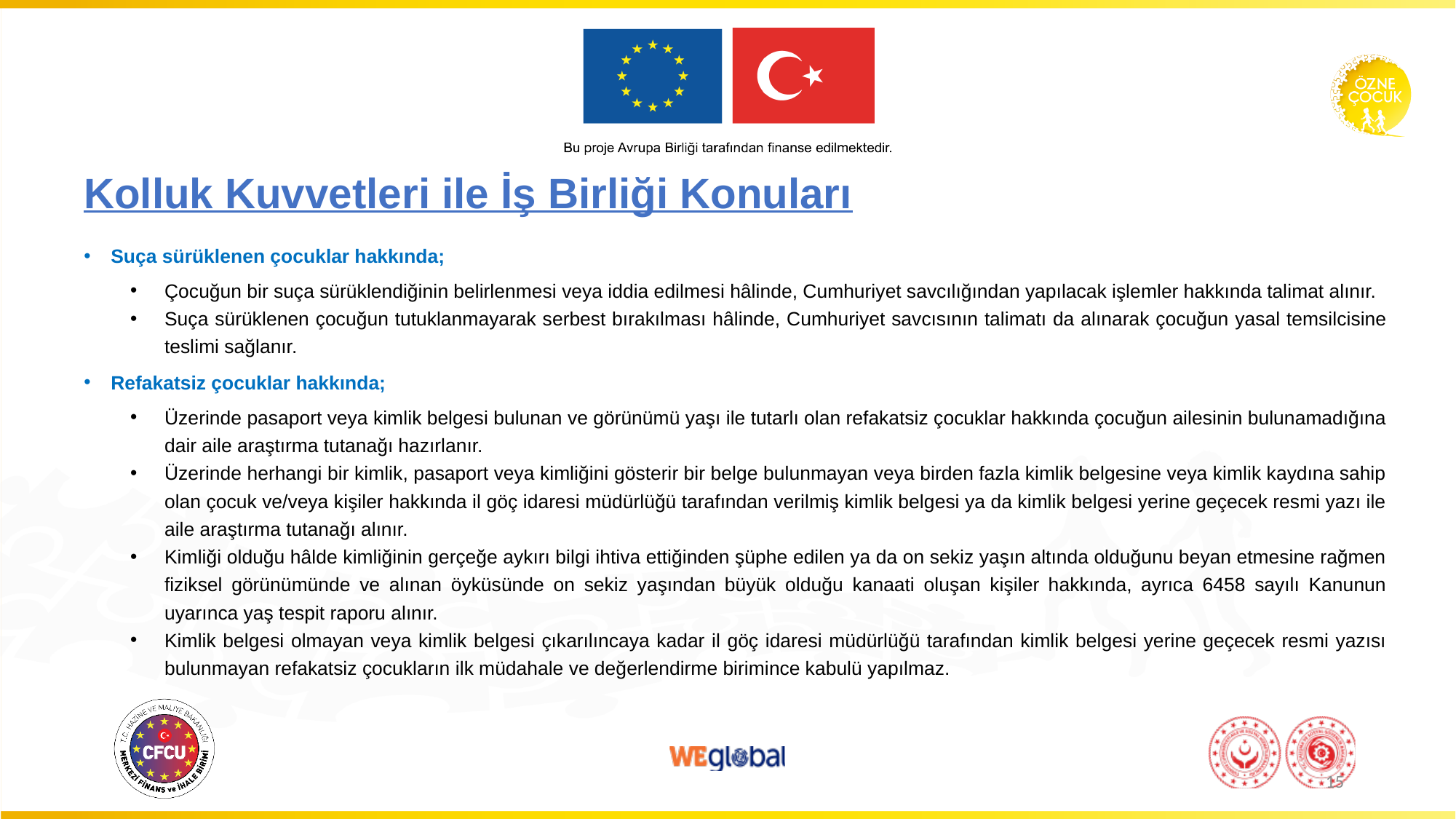

# Kolluk Kuvvetleri ile İş Birliği Konuları
Suça sürüklenen çocuklar hakkında;
Çocuğun bir suça sürüklendiğinin belirlenmesi veya iddia edilmesi hâlinde, Cumhuriyet savcılığından yapılacak işlemler hakkında talimat alınır.
Suça sürüklenen çocuğun tutuklanmayarak serbest bırakılması hâlinde, Cumhuriyet savcısının talimatı da alınarak çocuğun yasal temsilcisine teslimi sağlanır.
Refakatsiz çocuklar hakkında;
Üzerinde pasaport veya kimlik belgesi bulunan ve görünümü yaşı ile tutarlı olan refakatsiz çocuklar hakkında çocuğun ailesinin bulunamadığına dair aile araştırma tutanağı hazırlanır.
Üzerinde herhangi bir kimlik, pasaport veya kimliğini gösterir bir belge bulunmayan veya birden fazla kimlik belgesine veya kimlik kaydına sahip olan çocuk ve/veya kişiler hakkında il göç idaresi müdürlüğü tarafından verilmiş kimlik belgesi ya da kimlik belgesi yerine geçecek resmi yazı ile aile araştırma tutanağı alınır.
Kimliği olduğu hâlde kimliğinin gerçeğe aykırı bilgi ihtiva ettiğinden şüphe edilen ya da on sekiz yaşın altında olduğunu beyan etmesine rağmen fiziksel görünümünde ve alınan öyküsünde on sekiz yaşından büyük olduğu kanaati oluşan kişiler hakkında, ayrıca 6458 sayılı Kanunun uyarınca yaş tespit raporu alınır.
Kimlik belgesi olmayan veya kimlik belgesi çıkarılıncaya kadar il göç idaresi müdürlüğü tarafından kimlik belgesi yerine geçecek resmi yazısı bulunmayan refakatsiz çocukların ilk müdahale ve değerlendirme birimince kabulü yapılmaz.
15